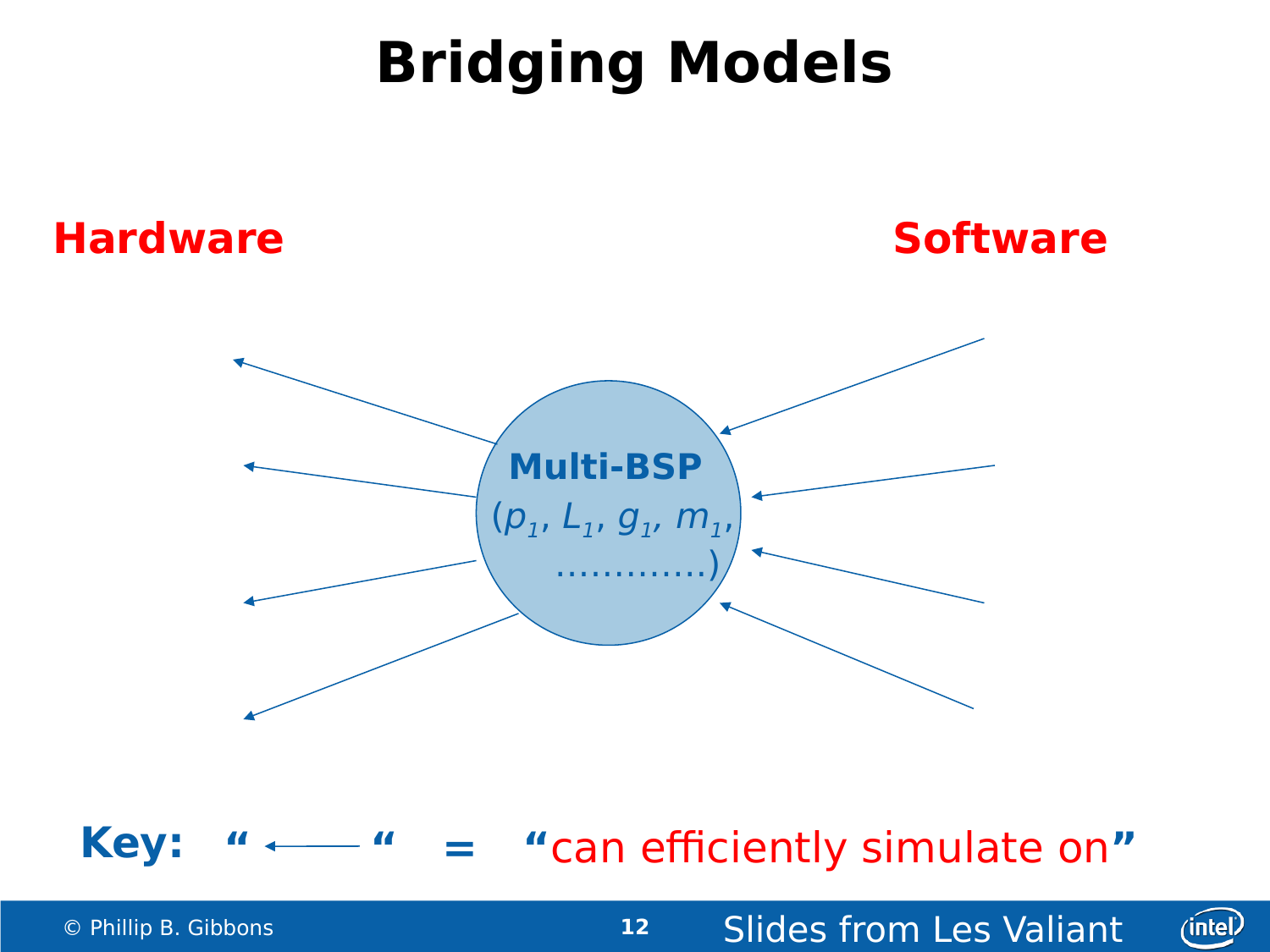

# Bridging Models
Hardware                                         Software

Multi-BSP
 (p1, L1, g1, m1,
       ………….)

Key:
“        “   =   “can efficiently simulate on”

Slides from Les Valiant